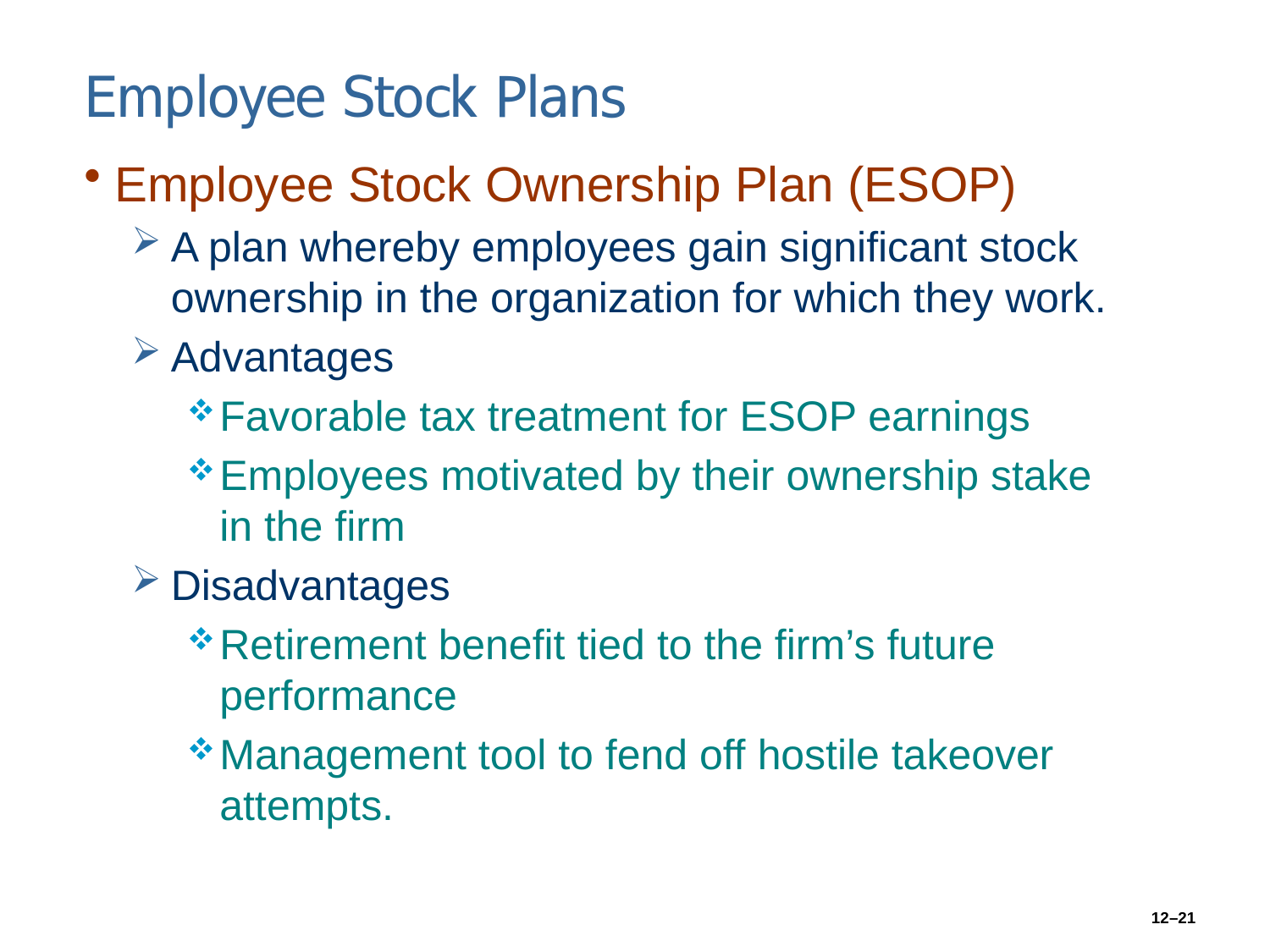

# Employee Stock Plans
Employee Stock Ownership Plan (ESOP)
A plan whereby employees gain significant stock ownership in the organization for which they work.
Advantages
Favorable tax treatment for ESOP earnings
Employees motivated by their ownership stake in the firm
Disadvantages
Retirement benefit tied to the firm’s future performance
Management tool to fend off hostile takeover attempts.
12–21